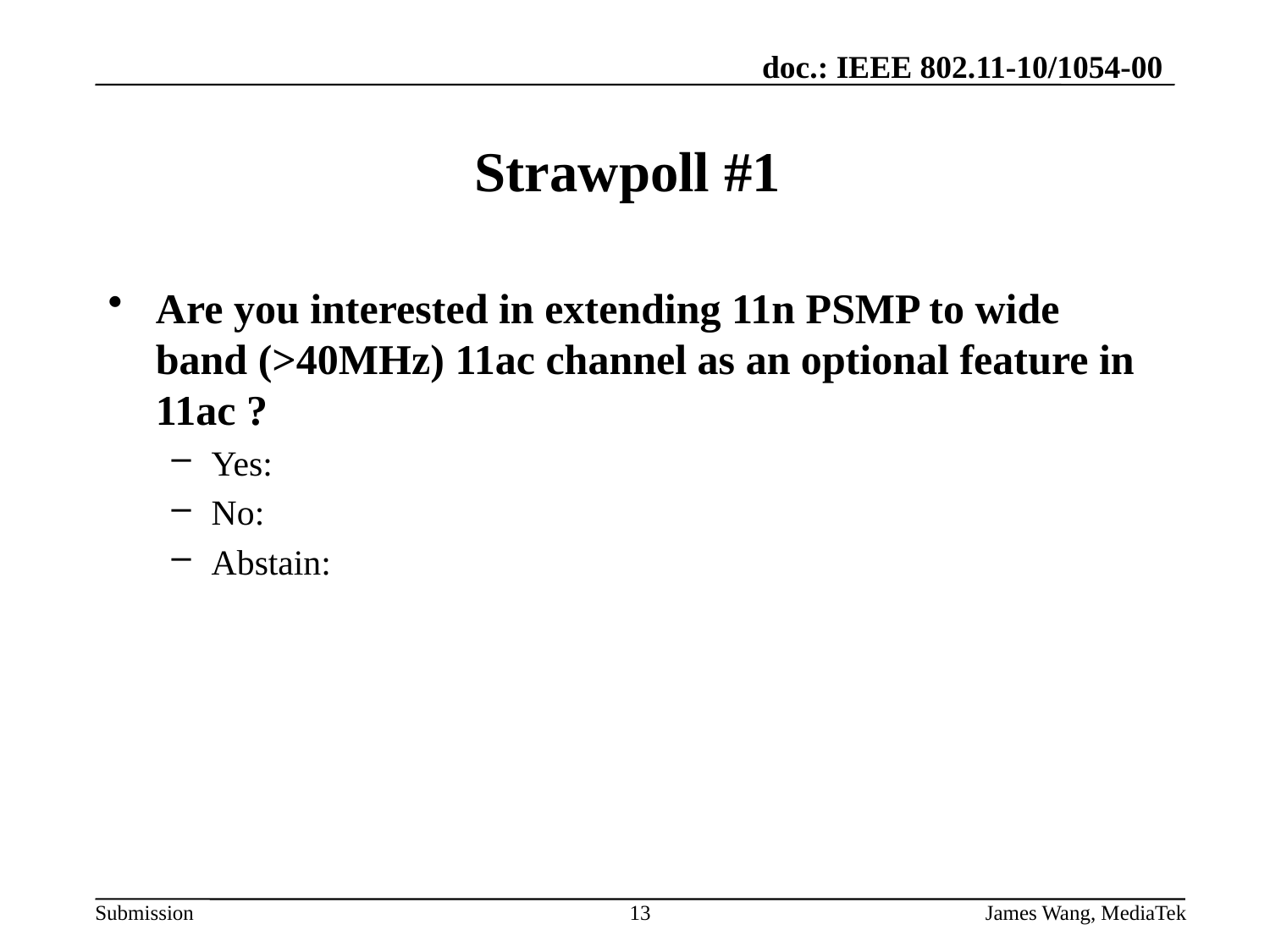

# Strawpoll #1
Are you interested in extending 11n PSMP to wide band (>40MHz) 11ac channel as an optional feature in 11ac ?
Yes:
No:
Abstain:

13
James Wang, MediaTek